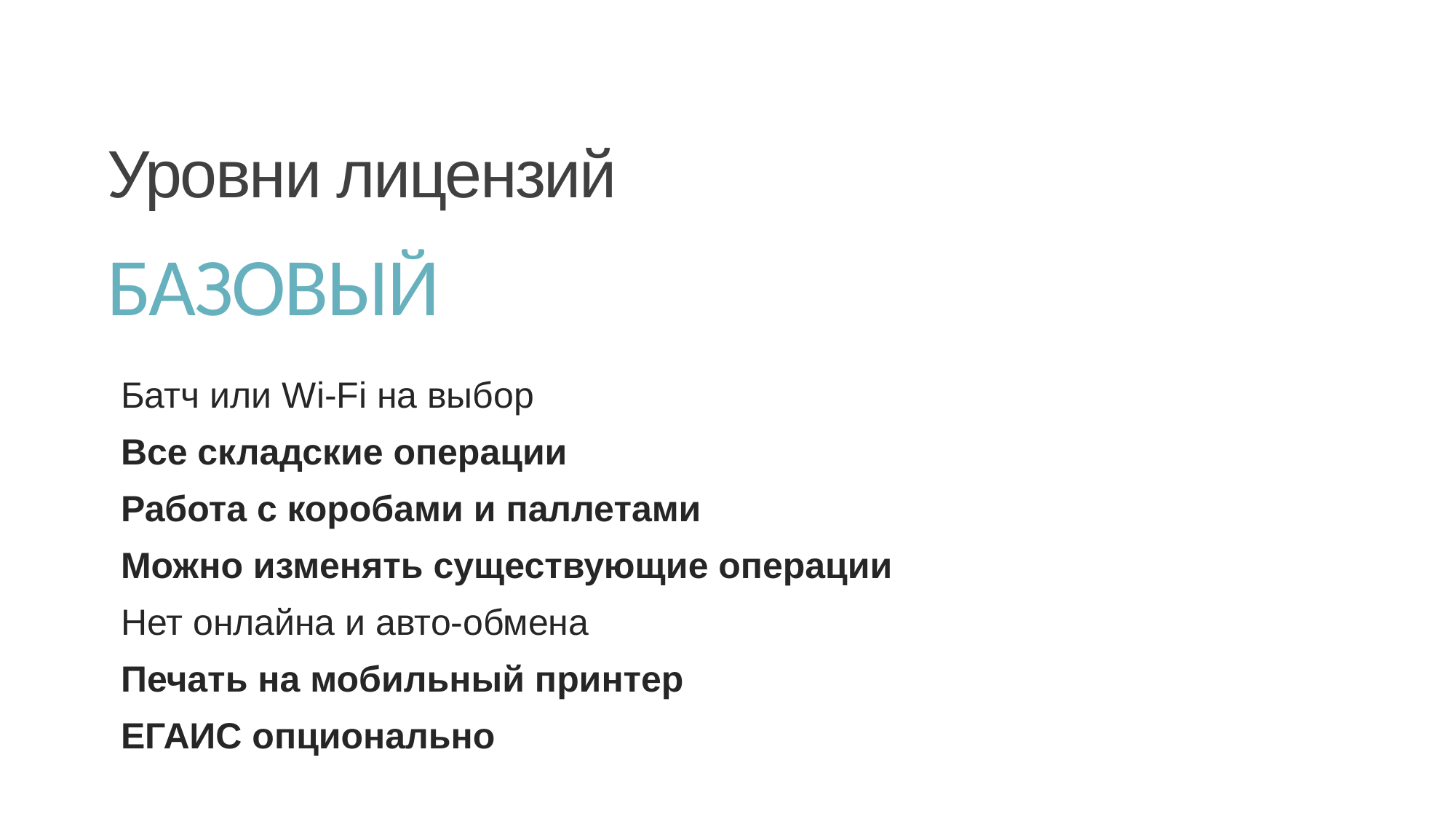

Уровни лицензий
# БАЗОВЫЙ
Батч или Wi-Fi на выбор
Все складские операции
Работа с коробами и паллетами
Можно изменять существующие операции
Нет онлайна и авто-обмена
Печать на мобильный принтер
ЕГАИС опционально